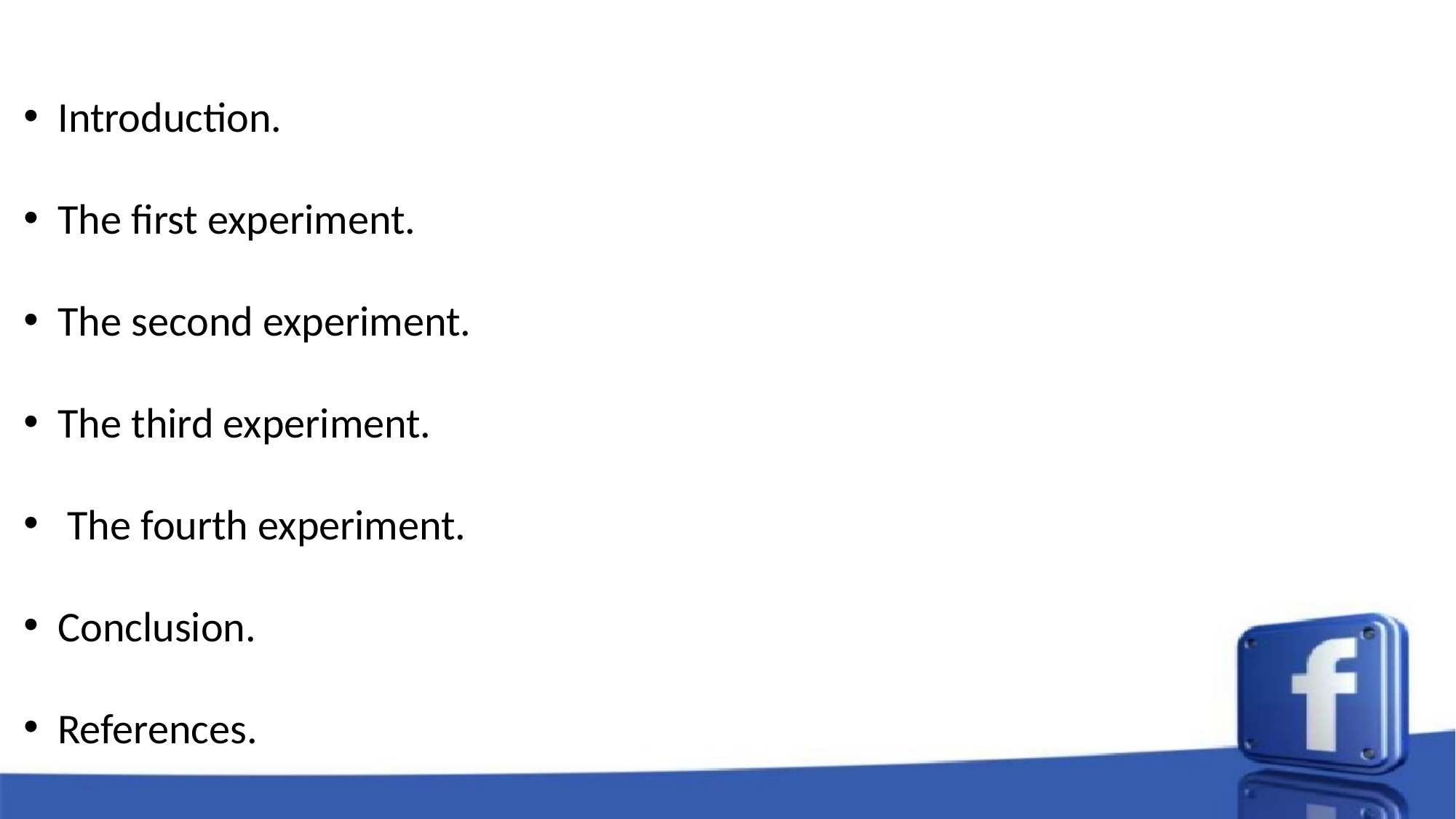

#

Introduction.

The first experiment.

The second experiment.

The third experiment.

 The fourth experiment.

Conclusion.

References.